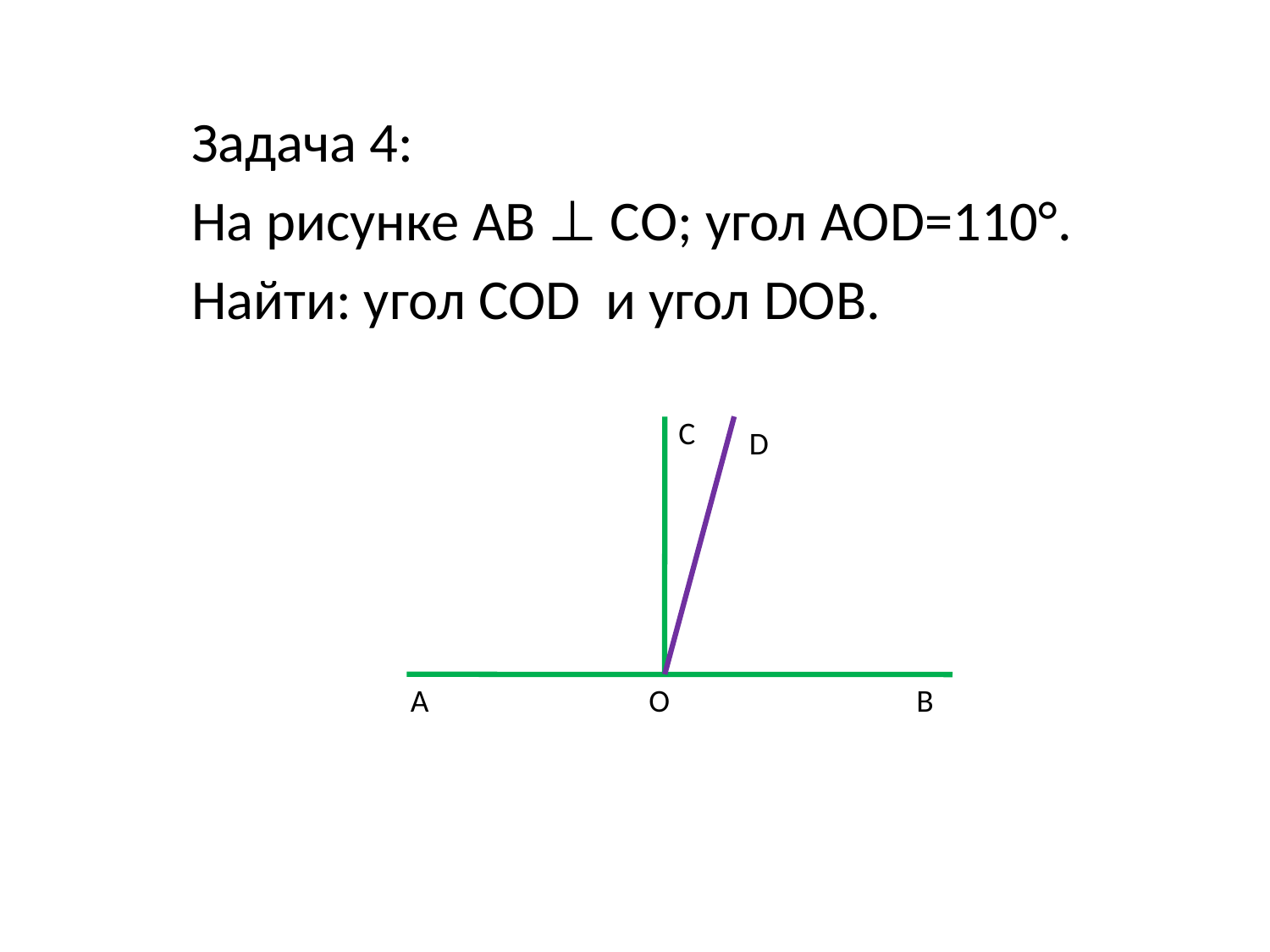

Задача 4:
На рисунке АВ ⊥ СО; угол AOD=110°.
Найти: угол COD  и угол DOB.

С
D
А
О
В